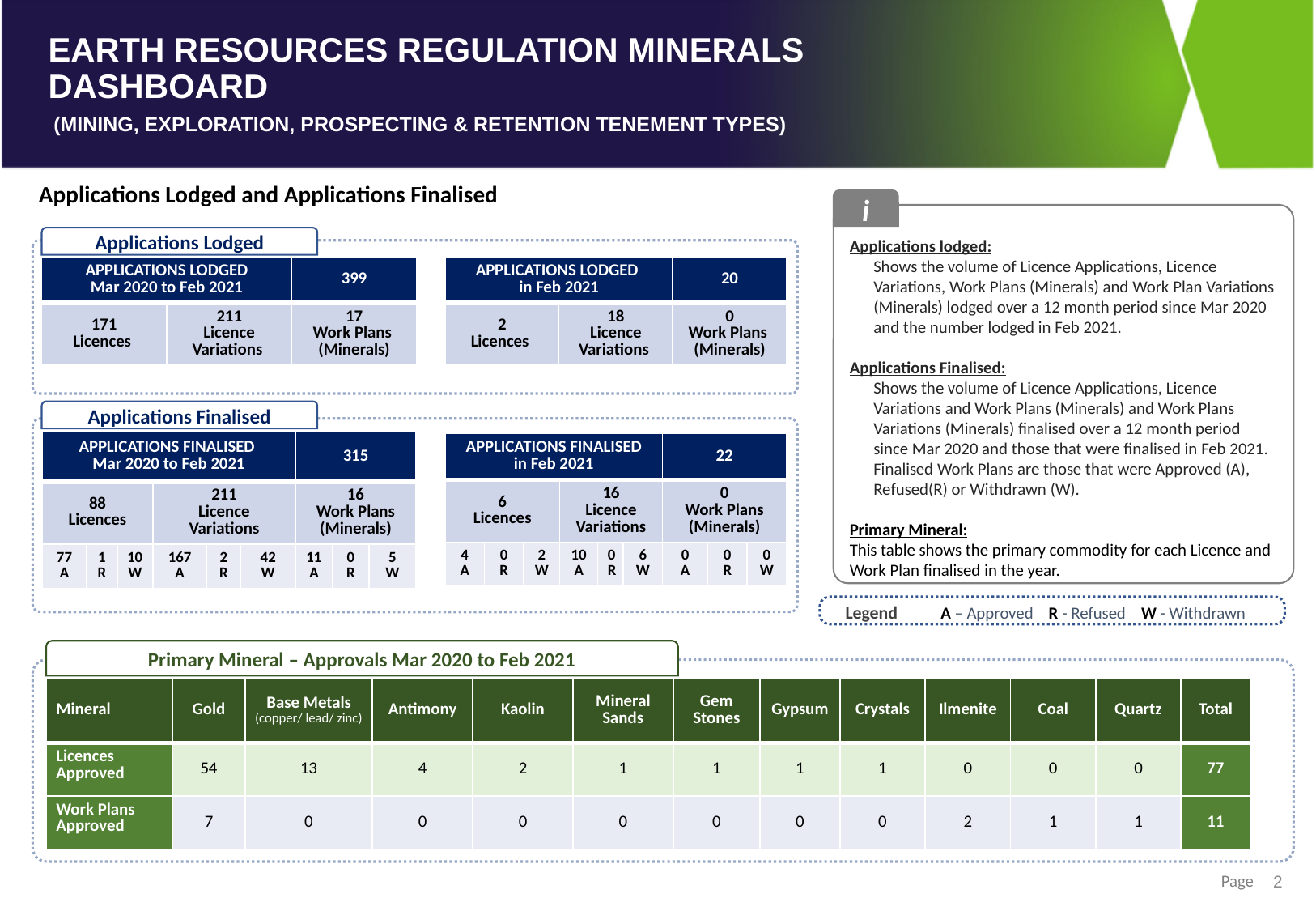

Applications Lodged and Applications Finalised
i

Applications lodged:
Shows the volume of Licence Applications, Licence Variations, Work Plans (Minerals) and Work Plan Variations (Minerals) lodged over a 12 month period since Mar 2020 and the number lodged in Feb 2021.

Applications Finalised:
Shows the volume of Licence Applications, Licence Variations and Work Plans (Minerals) and Work Plans Variations (Minerals) finalised over a 12 month period since Mar 2020 and those that were finalised in Feb 2021. Finalised Work Plans are those that were Approved (A), Refused(R) or Withdrawn (W).

Primary Mineral:
This table shows the primary commodity for each Licence and Work Plan finalised in the year.
Applications Lodged

| APPLICATIONS LODGED Mar 2020 to Feb 2021 |  | 399 |
| --- | --- | --- |
| 171 Licences | 211 Licence Variations | 17 Work Plans (Minerals) |
| APPLICATIONS LODGED in Feb 2021 |  | 20 |
| --- | --- | --- |
| 2 Licences | 18 Licence Variations | 0 Work Plans (Minerals) |
Applications Finalised

| APPLICATIONS FINALISED Mar 2020 to Feb 2021 |  |  |  |  |  | 315 |  |  |
| --- | --- | --- | --- | --- | --- | --- | --- | --- |
| 88 Licences |  |  | 211 Licence Variations |  |  | 16 Work Plans (Minerals) |  |  |
| 77 A | 1 R | 10 W | 167 A | 2 R | 42 W | 11 A | 0 R | 5 W |
| APPLICATIONS FINALISED in Feb 2021 |  |  |  |  |  | 22 |  |  |
| --- | --- | --- | --- | --- | --- | --- | --- | --- |
| 6 Licences |  |  | 16 Licence Variations |  |  | 0 Work Plans (Minerals) |  |  |
| 4 A | 0 R | 2 W | 10 A | 0 R | 6 W | 0 A | 0 R | 0 W |
Legend
A – Approved    R - Refused    W - Withdrawn

Primary Mineral – Approvals Mar 2020 to Feb 2021

| Mineral | Gold | Base Metals (copper/ lead/ zinc) | Antimony | Kaolin | Mineral Sands | Gem Stones | Gypsum | Crystals | Ilmenite | Coal | Quartz | Total |
| --- | --- | --- | --- | --- | --- | --- | --- | --- | --- | --- | --- | --- |
| Licences Approved | 54 | 13 | 4 | 2 | 1 | 1 | 1 | 1 | 0 | 0 | 0 | 77 |
| Work Plans Approved | 7 | 0 | 0 | 0 | 0 | 0 | 0 | 0 | 2 | 1 | 1 | 11 |
2